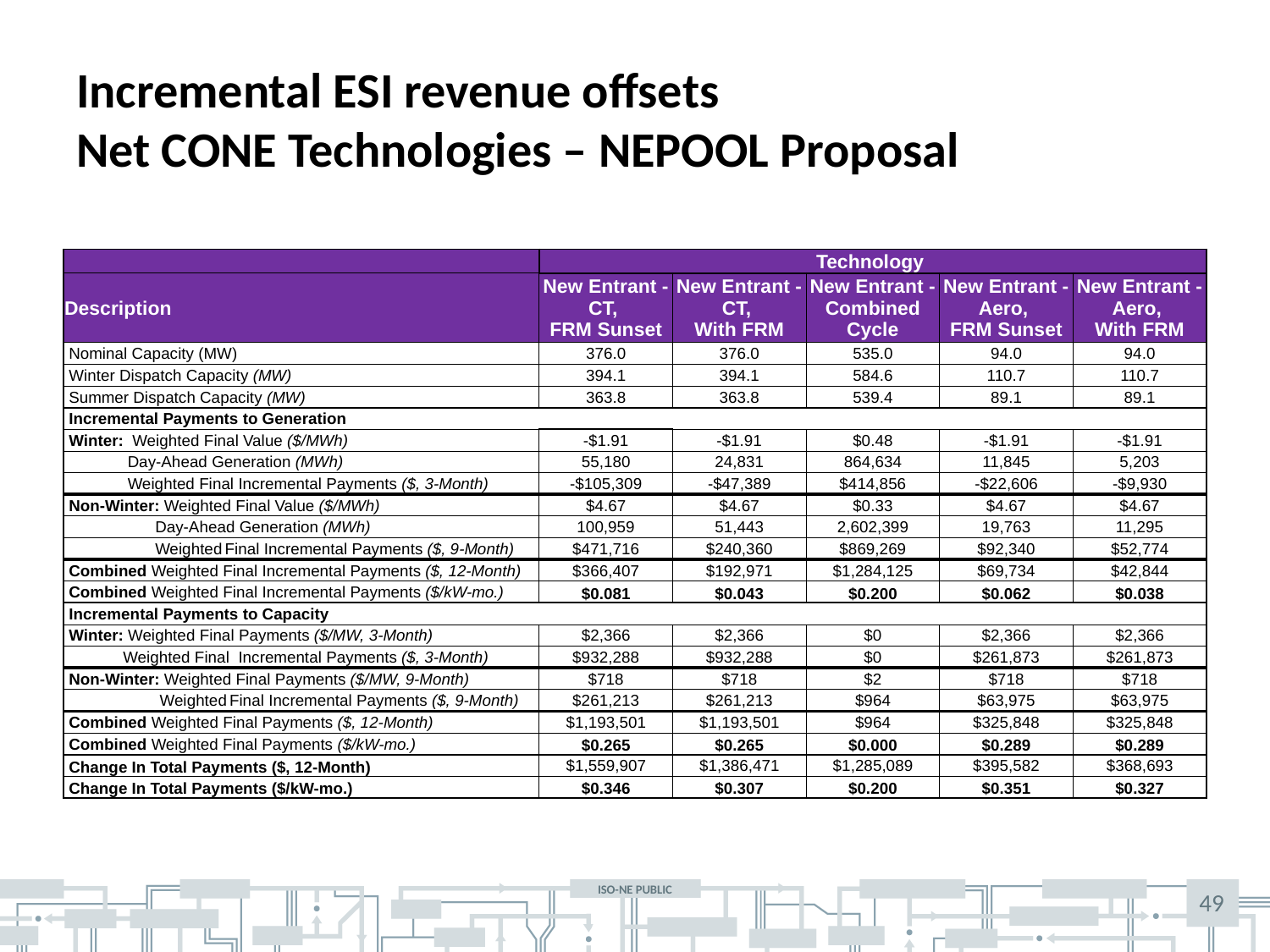

# Incremental ESI revenue offsets Net CONE Technologies – NEPOOL Proposal
|  | Technology |  |  |  |  |
| --- | --- | --- | --- | --- | --- |
| Description | New Entrant - CT, FRM Sunset | New Entrant - CT, With FRM | New Entrant - Combined Cycle | New Entrant - Aero, FRM Sunset | New Entrant - Aero, With FRM |
| Nominal Capacity (MW) | 376.0 | 376.0 | 535.0 | 94.0 | 94.0 |
| Winter Dispatch Capacity (MW) | 394.1 | 394.1 | 584.6 | 110.7 | 110.7 |
| Summer Dispatch Capacity (MW) | 363.8 | 363.8 | 539.4 | 89.1 | 89.1 |
| Incremental Payments to Generation |  |  |  |  |  |
| Winter: Weighted Final Value ($/MWh) | -$1.91 | -$1.91 | $0.48 | -$1.91 | -$1.91 |
| Day-Ahead Generation (MWh) | 55,180 | 24,831 | 864,634 | 11,845 | 5,203 |
| Weighted Final Incremental Payments ($, 3-Month) | -$105,309 | -$47,389 | $414,856 | -$22,606 | -$9,930 |
| Non-Winter: Weighted Final Value ($/MWh) | $4.67 | $4.67 | $0.33 | $4.67 | $4.67 |
| Day-Ahead Generation (MWh) | 100,959 | 51,443 | 2,602,399 | 19,763 | 11,295 |
| Weighted Final Incremental Payments ($, 9-Month) | $471,716 | $240,360 | $869,269 | $92,340 | $52,774 |
| Combined Weighted Final Incremental Payments ($, 12-Month) | $366,407 | $192,971 | $1,284,125 | $69,734 | $42,844 |
| Combined Weighted Final Incremental Payments ($/kW-mo.) | $0.081 | $0.043 | $0.200 | $0.062 | $0.038 |
| Incremental Payments to Capacity |  |  |  |  |  |
| Winter: Weighted Final Payments ($/MW, 3-Month) | $2,366 | $2,366 | $0 | $2,366 | $2,366 |
| Weighted Final Incremental Payments ($, 3-Month) | $932,288 | $932,288 | $0 | $261,873 | $261,873 |
| Non-Winter: Weighted Final Payments ($/MW, 9-Month) | $718 | $718 | $2 | $718 | $718 |
| Weighted Final Incremental Payments ($, 9-Month) | $261,213 | $261,213 | $964 | $63,975 | $63,975 |
| Combined Weighted Final Payments ($, 12-Month) | $1,193,501 | $1,193,501 | $964 | $325,848 | $325,848 |
| Combined Weighted Final Payments ($/kW-mo.) | $0.265 | $0.265 | $0.000 | $0.289 | $0.289 |
| Change In Total Payments ($, 12-Month) | $1,559,907 | $1,386,471 | $1,285,089 | $395,582 | $368,693 |
| Change In Total Payments ($/kW-mo.) | $0.346 | $0.307 | $0.200 | $0.351 | $0.327 |
49